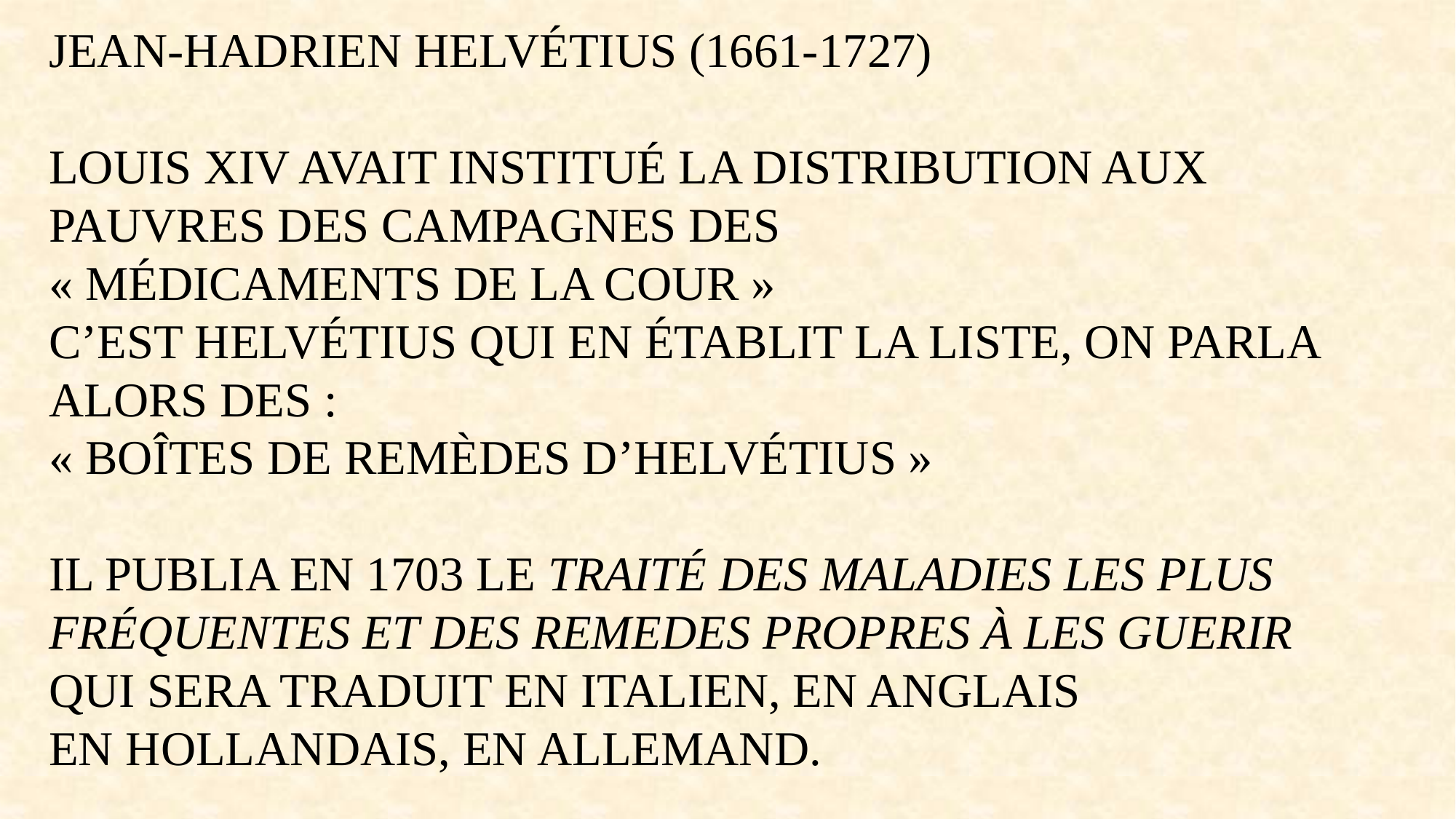

JEAN-HADRIEN HELVÉTIUS (1661-1727)

LOUIS XIV AVAIT INSTITUÉ LA DISTRIBUTION AUX PAUVRES DES CAMPAGNES DES
« MÉDICAMENTS DE LA COUR »
C’EST HELVÉTIUS QUI EN ÉTABLIT LA LISTE, ON PARLA ALORS DES :
« BOÎTES DE REMÈDES D’HELVÉTIUS »

IL PUBLIA EN 1703 LE TRAITÉ DES MALADIES LES PLUS FRÉQUENTES ET DES REMEDES PROPRES À LES GUERIR
QUI SERA TRADUIT EN ITALIEN, EN ANGLAIS
EN HOLLANDAIS, EN ALLEMAND.